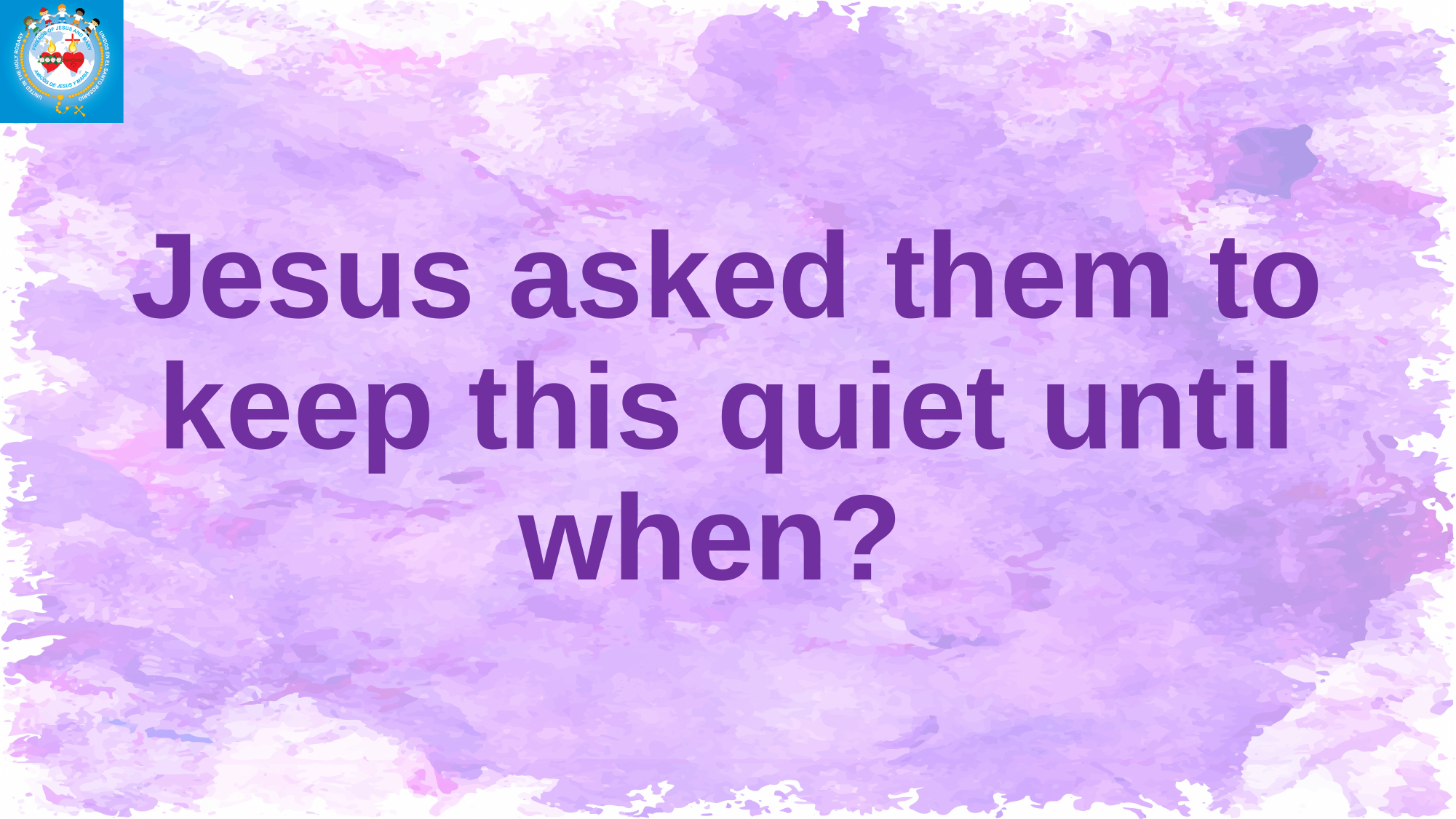

# Jesus asked them to keep this quiet until when?